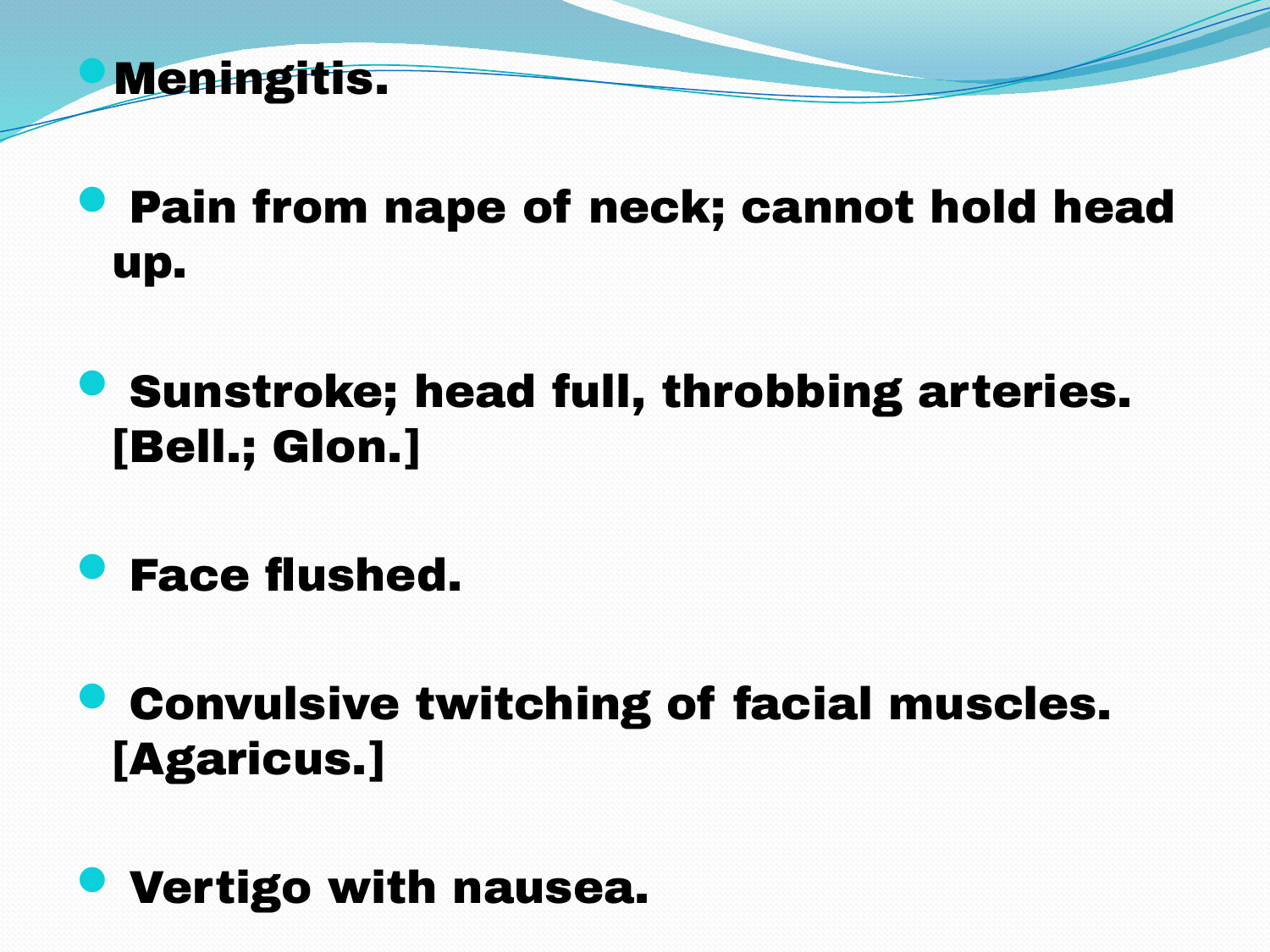

Meningitis.

 Pain from nape of neck; cannot hold head up.

 Sunstroke; head full, throbbing arteries. [Bell.; Glon.]

 Face flushed.

 Convulsive twitching of facial muscles. [Agaricus.]

 Vertigo with nausea.